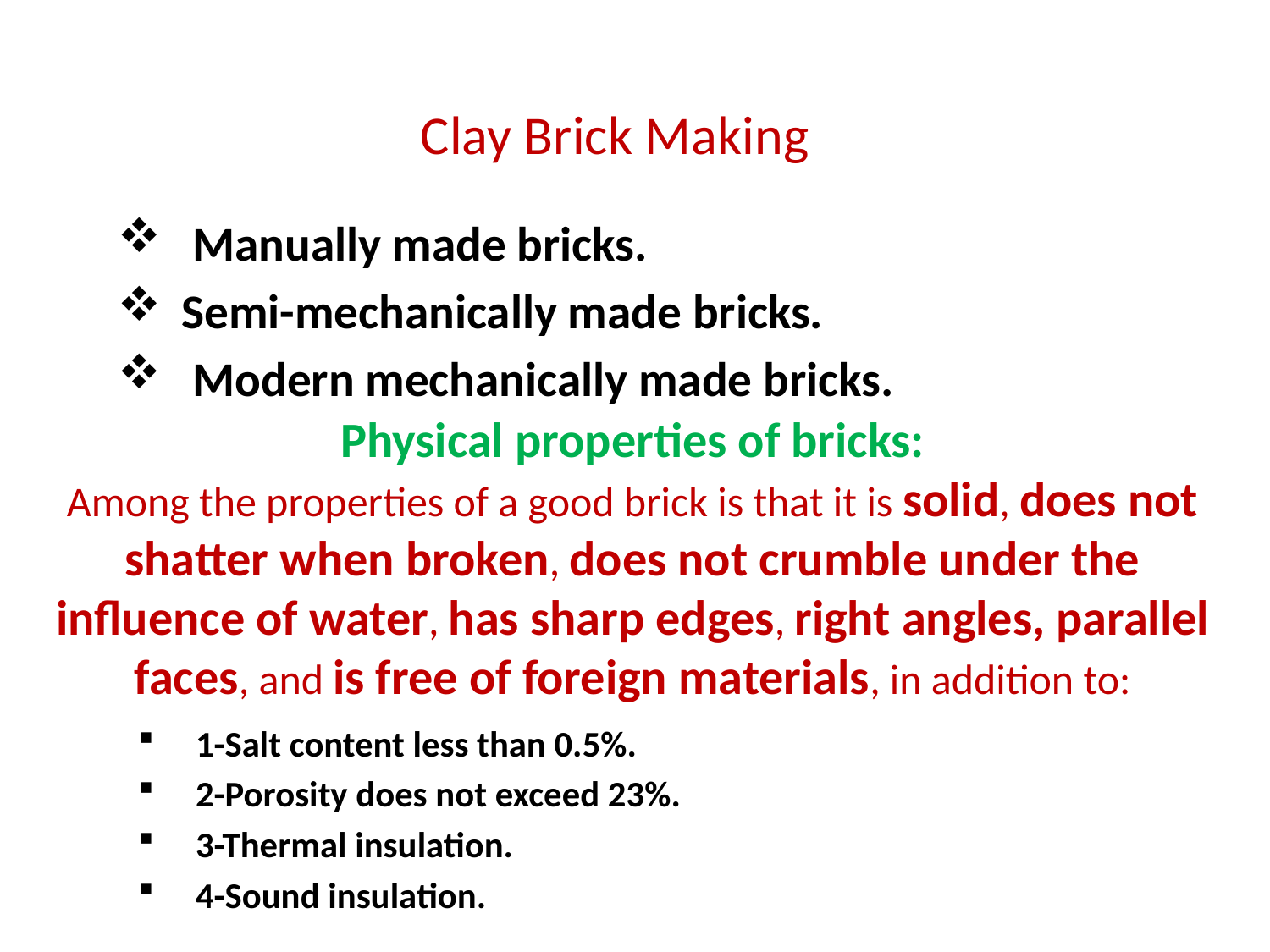

# Clay Brick Making
 Manually made bricks.
Semi-mechanically made bricks.
 Modern mechanically made bricks.

Physical properties of bricks:
Among the properties of a good brick is that it is solid, does not shatter when broken, does not crumble under the influence of water, has sharp edges, right angles, parallel faces, and is free of foreign materials, in addition to:
1-Salt content less than 0.5%.
2-Porosity does not exceed 23%.
3-Thermal insulation.
4-Sound insulation.